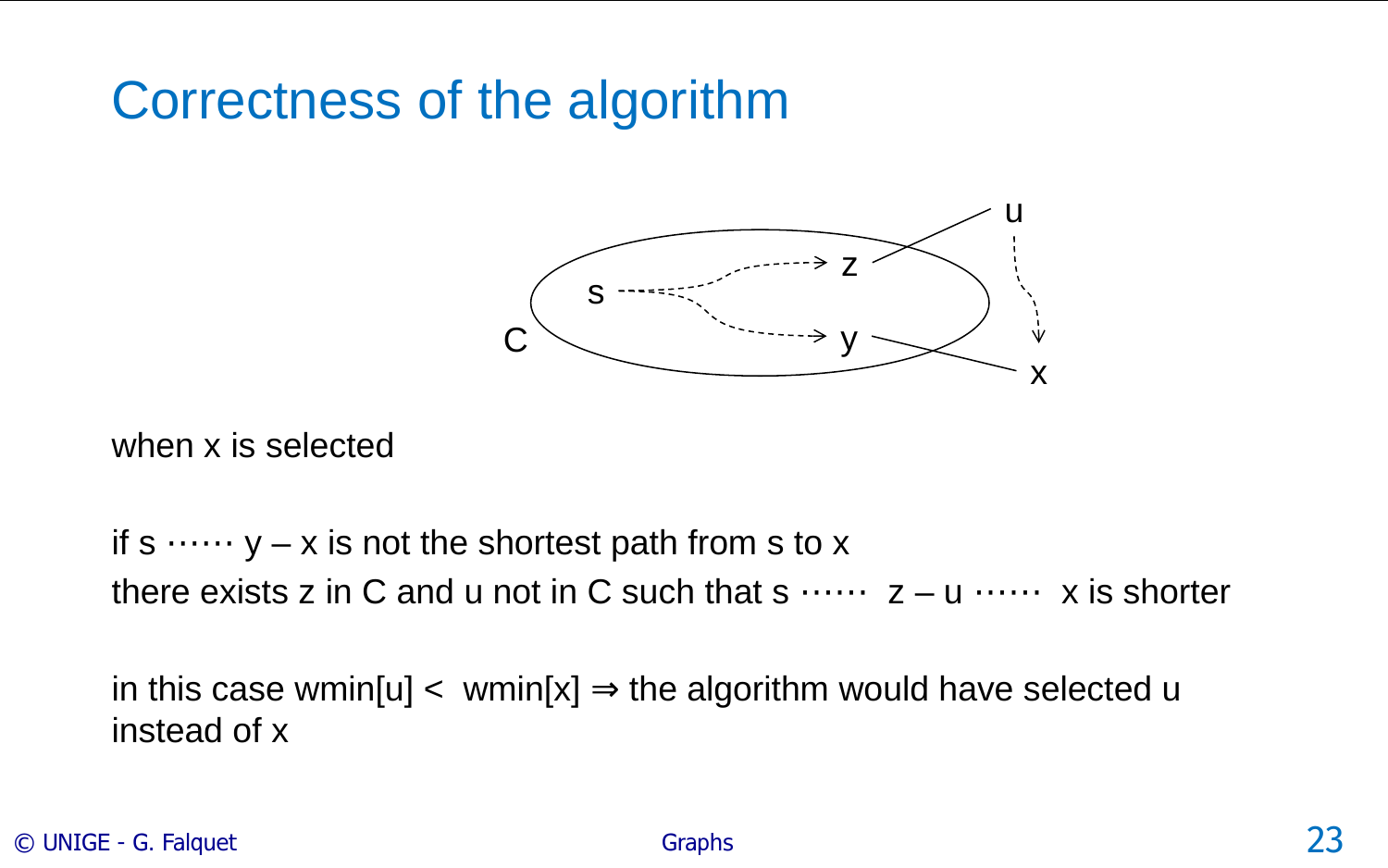

# Correctness of the algorithm
u

z
s
y
C
x
when x is selected

if s ⋯⋯ y – x is not the shortest path from s to x
there exists z in C and u not in C such that s ⋯⋯  z – u ⋯⋯  x is shorter

in this case wmin[u] <  wmin[x] ⇒ the algorithm would have selected u instead of x
23
Graphs
© UNIGE - G. Falquet